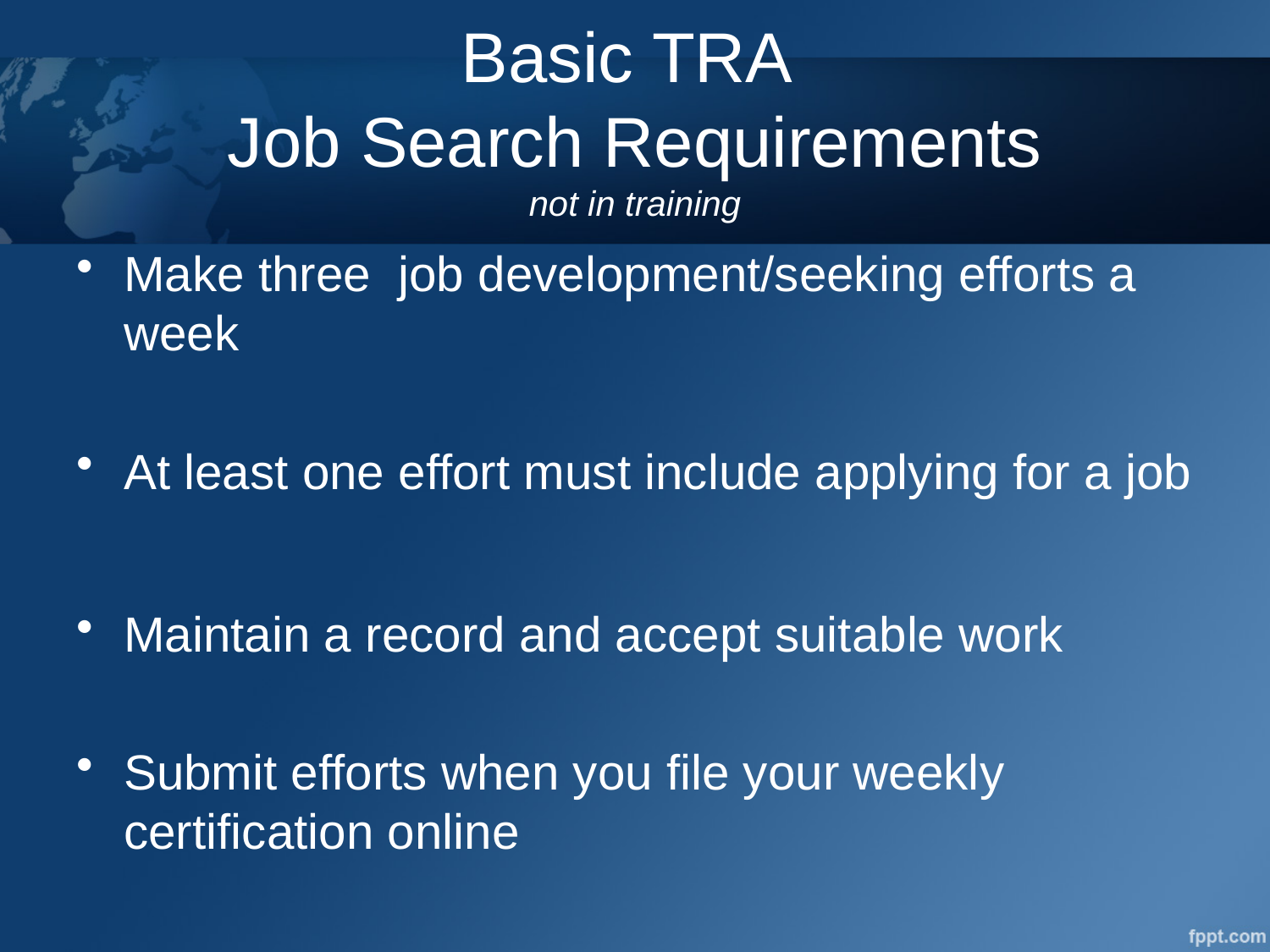

# Basic TRA Job Search Requirements not in training
Make three  job development/seeking efforts a week

At least one effort must include applying for a job

Maintain a record and accept suitable work

Submit efforts when you file your weekly certification online